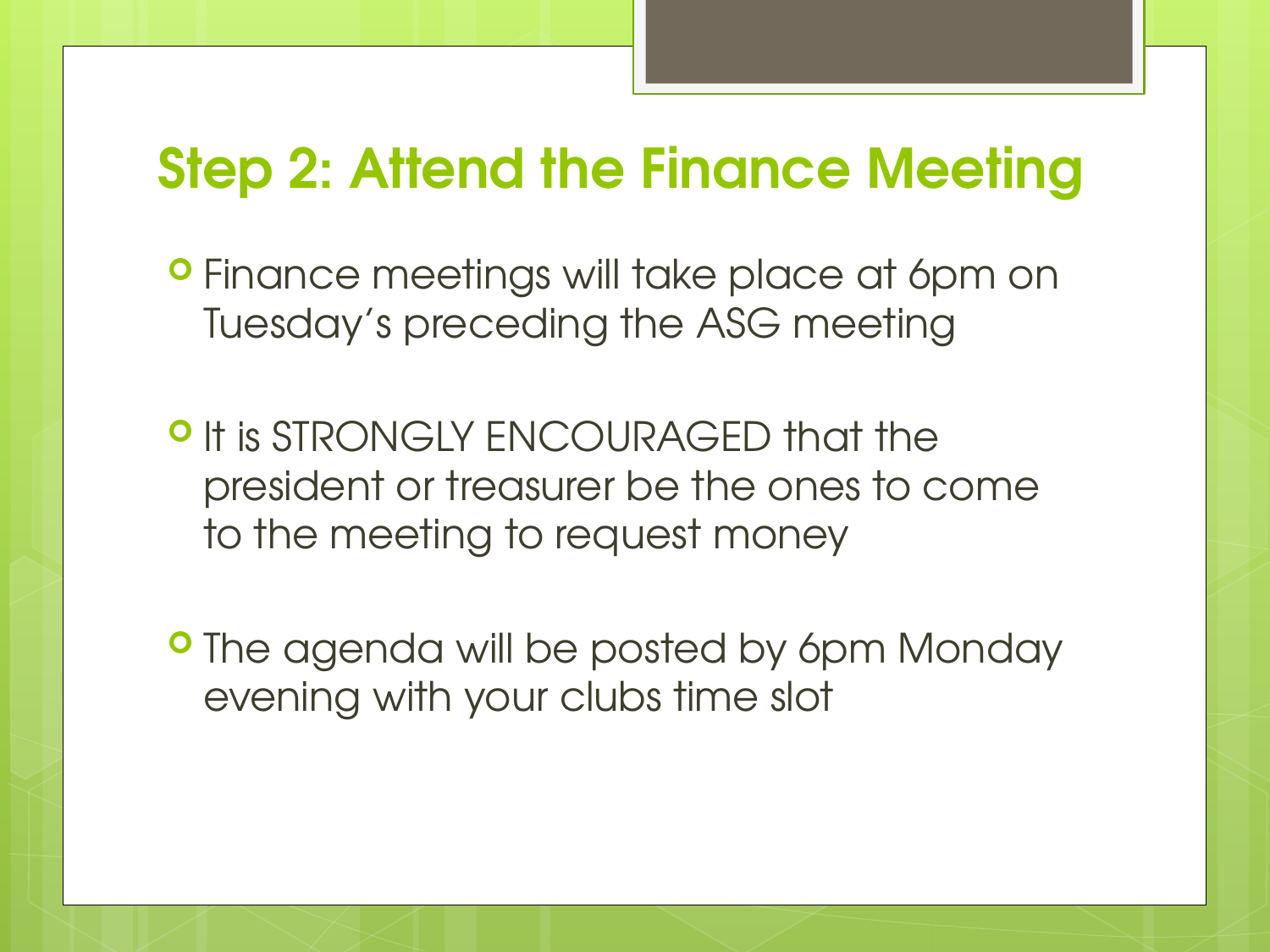

# Step 2: Attend the Finance Meeting
Finance meetings will take place at 6pm on Tuesday’s preceding the ASG meeting

It is STRONGLY ENCOURAGED that the president or treasurer be the ones to come to the meeting to request money

The agenda will be posted by 6pm Monday evening with your clubs time slot